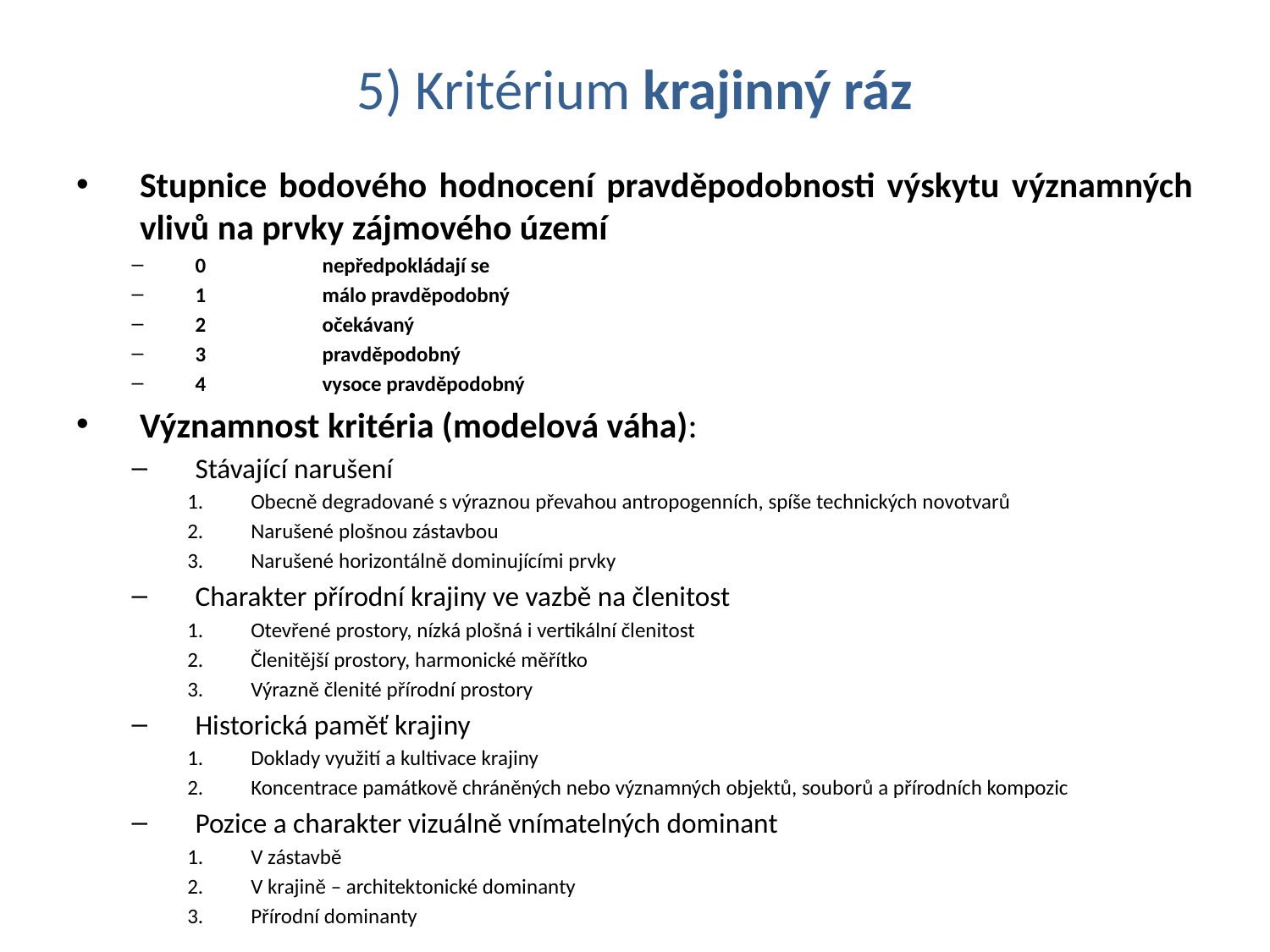

# 5) Kritérium krajinný ráz
Stupnice bodového hodnocení pravděpodobnosti výskytu významných vlivů na prvky zájmového území
0	nepředpokládají se
1	málo pravděpodobný
2	očekávaný
3	pravděpodobný
4	vysoce pravděpodobný
Významnost kritéria (modelová váha):
Stávající narušení
Obecně degradované s výraznou převahou antropogenních, spíše technických novotvarů
Narušené plošnou zástavbou
Narušené horizontálně dominujícími prvky
Charakter přírodní krajiny ve vazbě na členitost
Otevřené prostory, nízká plošná i vertikální členitost
Členitější prostory, harmonické měřítko
Výrazně členité přírodní prostory
Historická paměť krajiny
Doklady využití a kultivace krajiny
Koncentrace památkově chráněných nebo významných objektů, souborů a přírodních kompozic
Pozice a charakter vizuálně vnímatelných dominant
V zástavbě
V krajině – architektonické dominanty
Přírodní dominanty